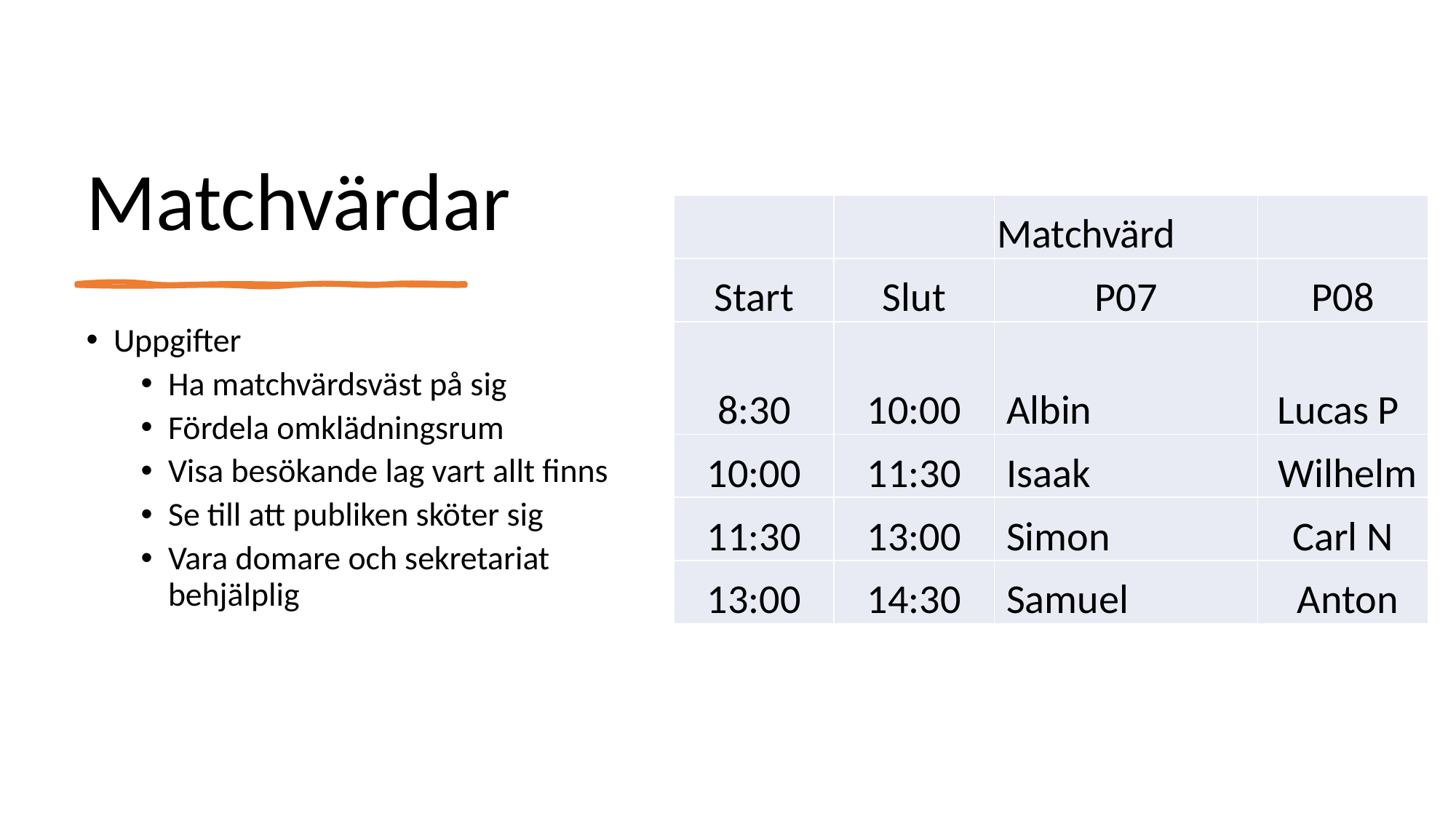

# Matchvärdar
|  |  | Matchvärd |  |
| --- | --- | --- | --- |
| Start | Slut | P07 | P08 |
| 8:30 | 10:00 | Albin | Lucas P |
| 10:00 | 11:30 | Isaak | Wilhelm |
| 11:30 | 13:00 | Simon | Carl N |
| 13:00 | 14:30 | Samuel | Anton |

Uppgifter
Ha matchvärdsväst på sig
Fördela omklädningsrum
Visa besökande lag vart allt finns
Se till att publiken sköter sig
Vara domare och sekretariat behjälplig